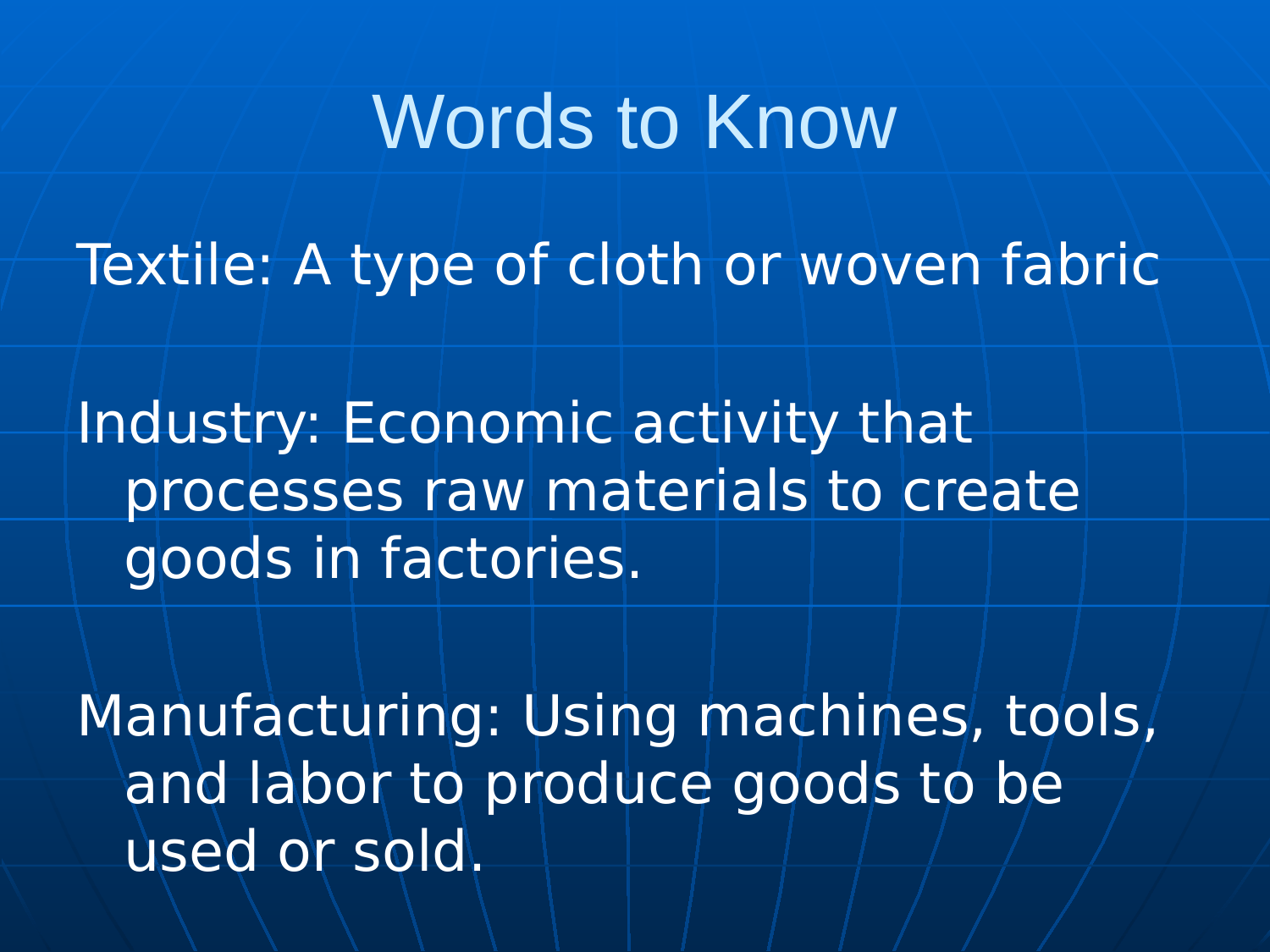

# Words to Know
Textile: A type of cloth or woven fabric

Industry: Economic activity that processes raw materials to create goods in factories.

Manufacturing: Using machines, tools, and labor to produce goods to be used or sold.